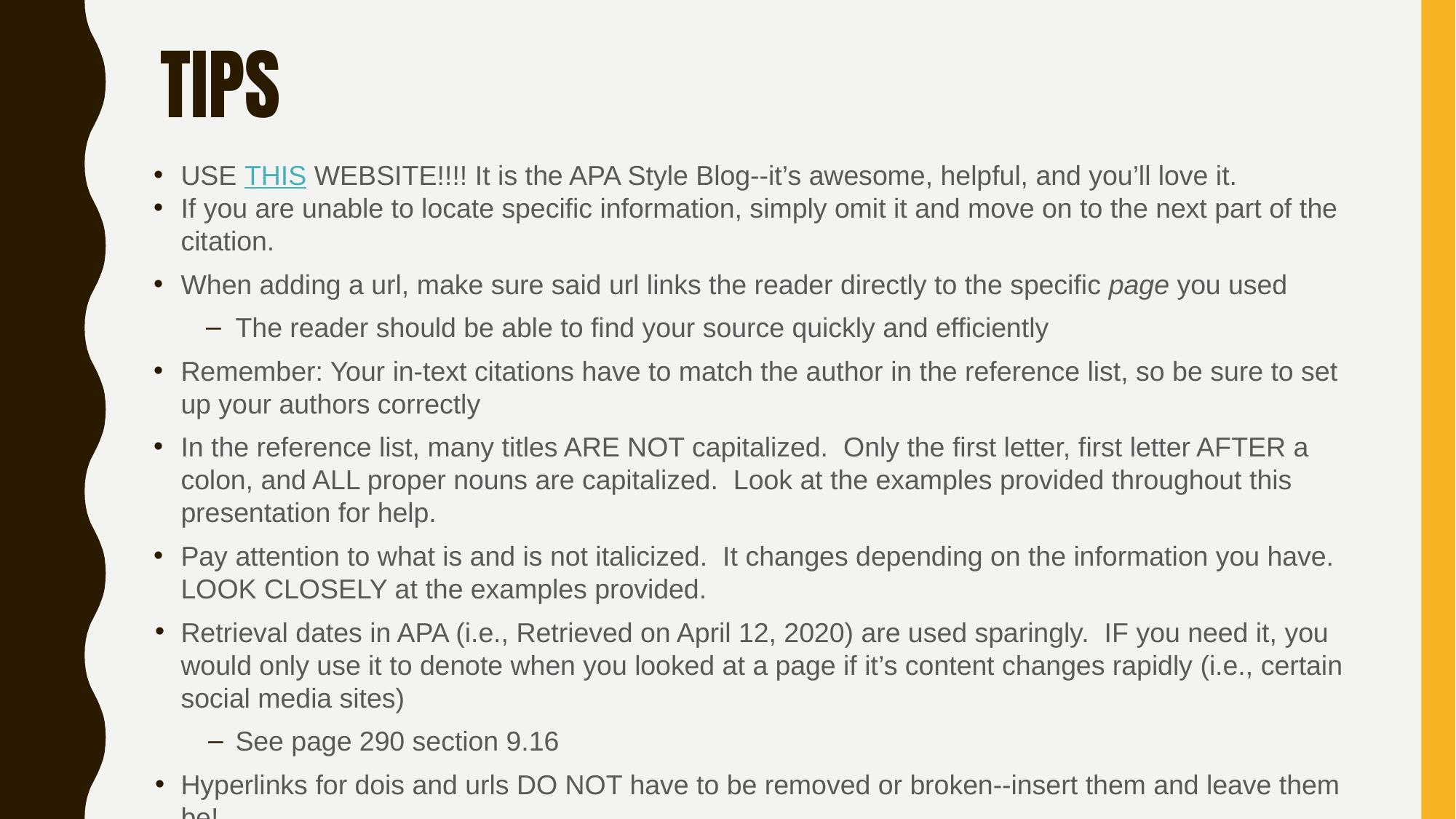

# TIPS
USE THIS WEBSITE!!!! It is the APA Style Blog--it’s awesome, helpful, and you’ll love it.
If you are unable to locate specific information, simply omit it and move on to the next part of the citation.
When adding a url, make sure said url links the reader directly to the specific page you used
The reader should be able to find your source quickly and efficiently
Remember: Your in-text citations have to match the author in the reference list, so be sure to set up your authors correctly
In the reference list, many titles ARE NOT capitalized.  Only the first letter, first letter AFTER a colon, and ALL proper nouns are capitalized.  Look at the examples provided throughout this presentation for help.
Pay attention to what is and is not italicized.  It changes depending on the information you have.  LOOK CLOSELY at the examples provided.
Retrieval dates in APA (i.e., Retrieved on April 12, 2020) are used sparingly.  IF you need it, you would only use it to denote when you looked at a page if it’s content changes rapidly (i.e., certain social media sites)
See page 290 section 9.16
Hyperlinks for dois and urls DO NOT have to be removed or broken--insert them and leave them be!